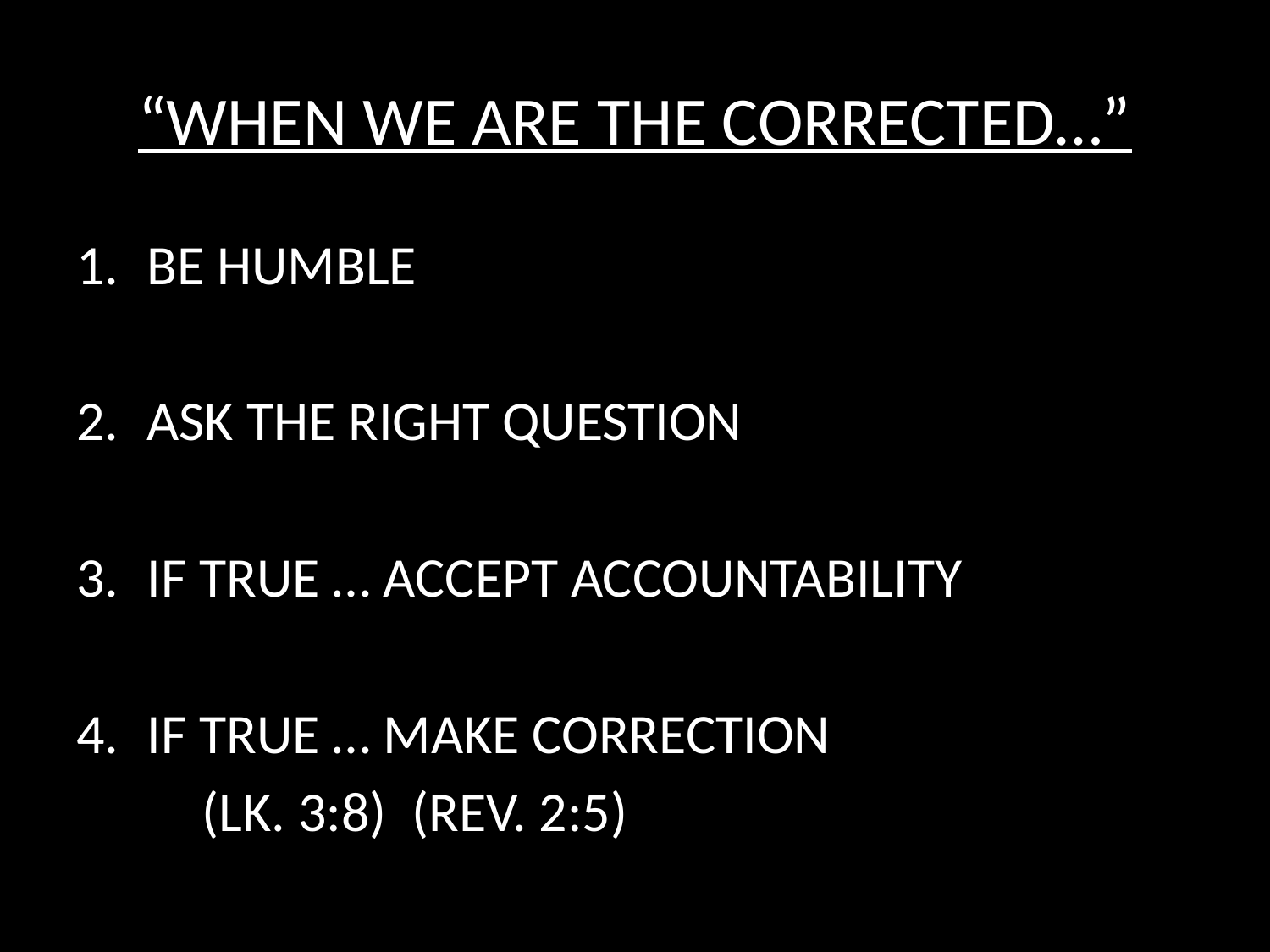

# “WHEN WE ARE THE CORRECTED…”
BE HUMBLE

ASK THE RIGHT QUESTION

IF TRUE … ACCEPT ACCOUNTABILITY

IF TRUE … MAKE CORRECTION
	(LK. 3:8)  (REV. 2:5)